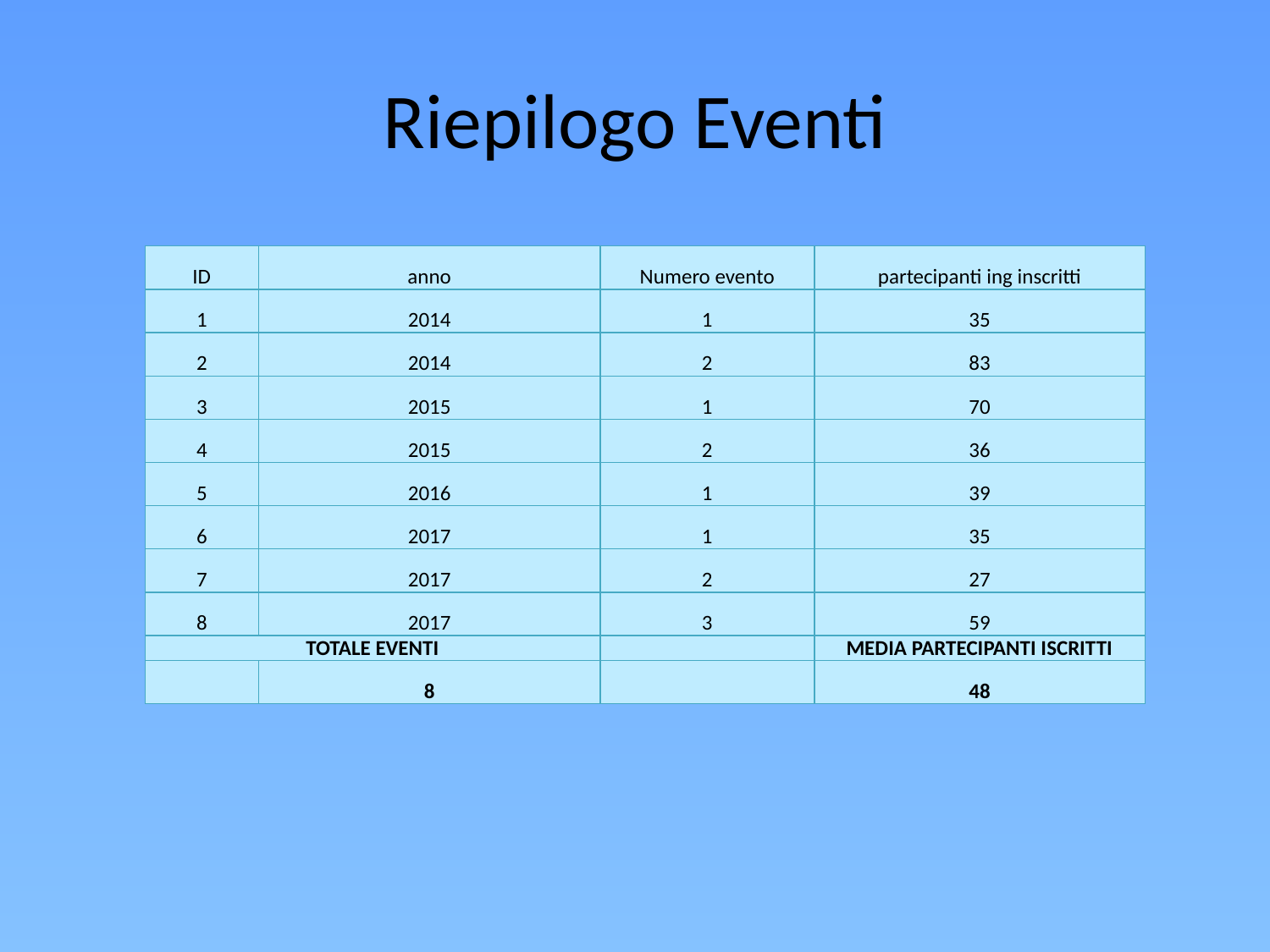

# Riepilogo Eventi
| ID | anno | Numero evento | partecipanti ing inscritti |
| --- | --- | --- | --- |
| 1 | 2014 | 1 | 35 |
| 2 | 2014 | 2 | 83 |
| 3 | 2015 | 1 | 70 |
| 4 | 2015 | 2 | 36 |
| 5 | 2016 | 1 | 39 |
| 6 | 2017 | 1 | 35 |
| 7 | 2017 | 2 | 27 |
| 8 | 2017 | 3 | 59 |
| TOTALE EVENTI |  |  | MEDIA PARTECIPANTI ISCRITTI |
|  | 8 |  | 48 |